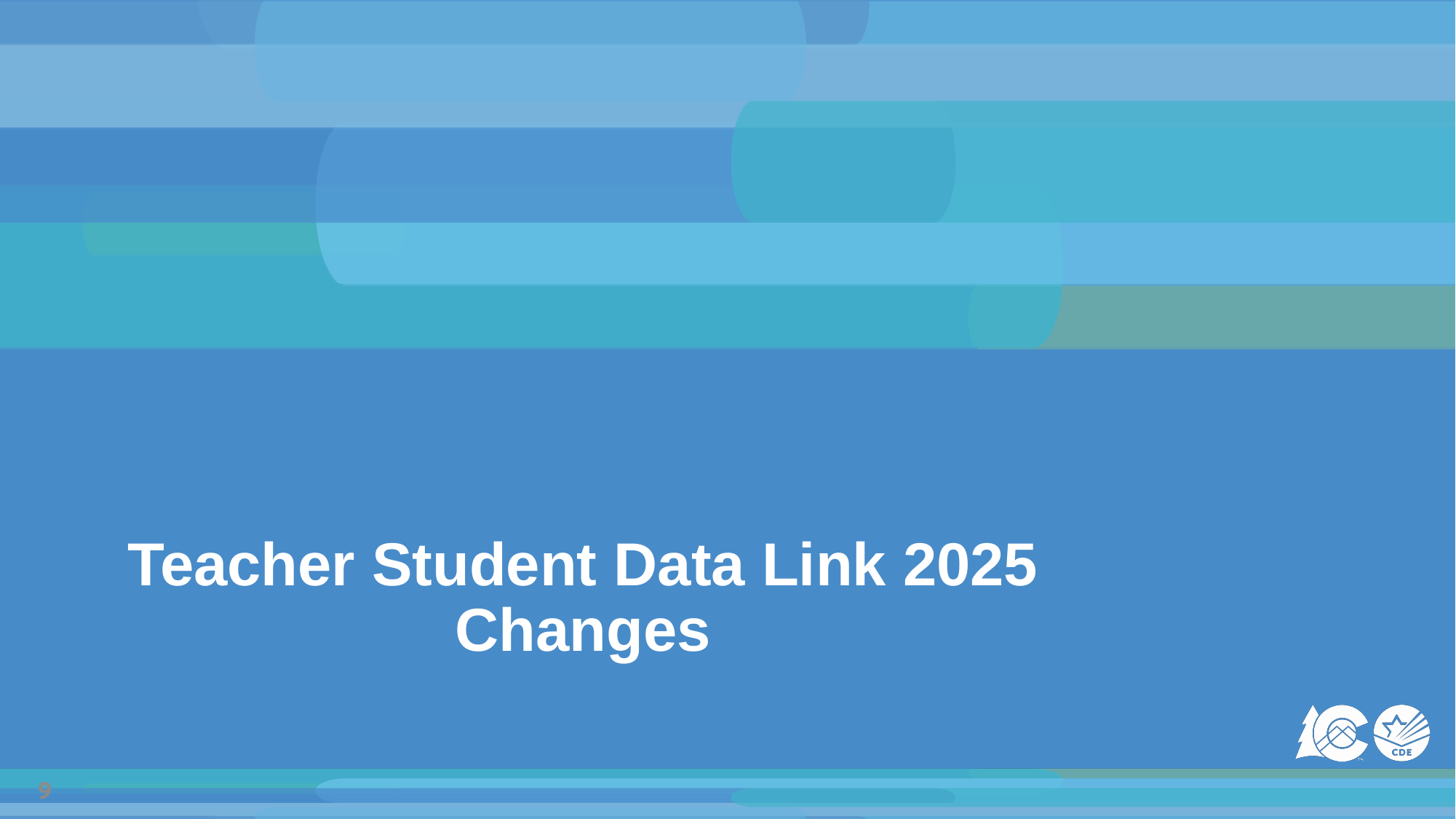

# Teacher Student Data Link 2025 Changes
9